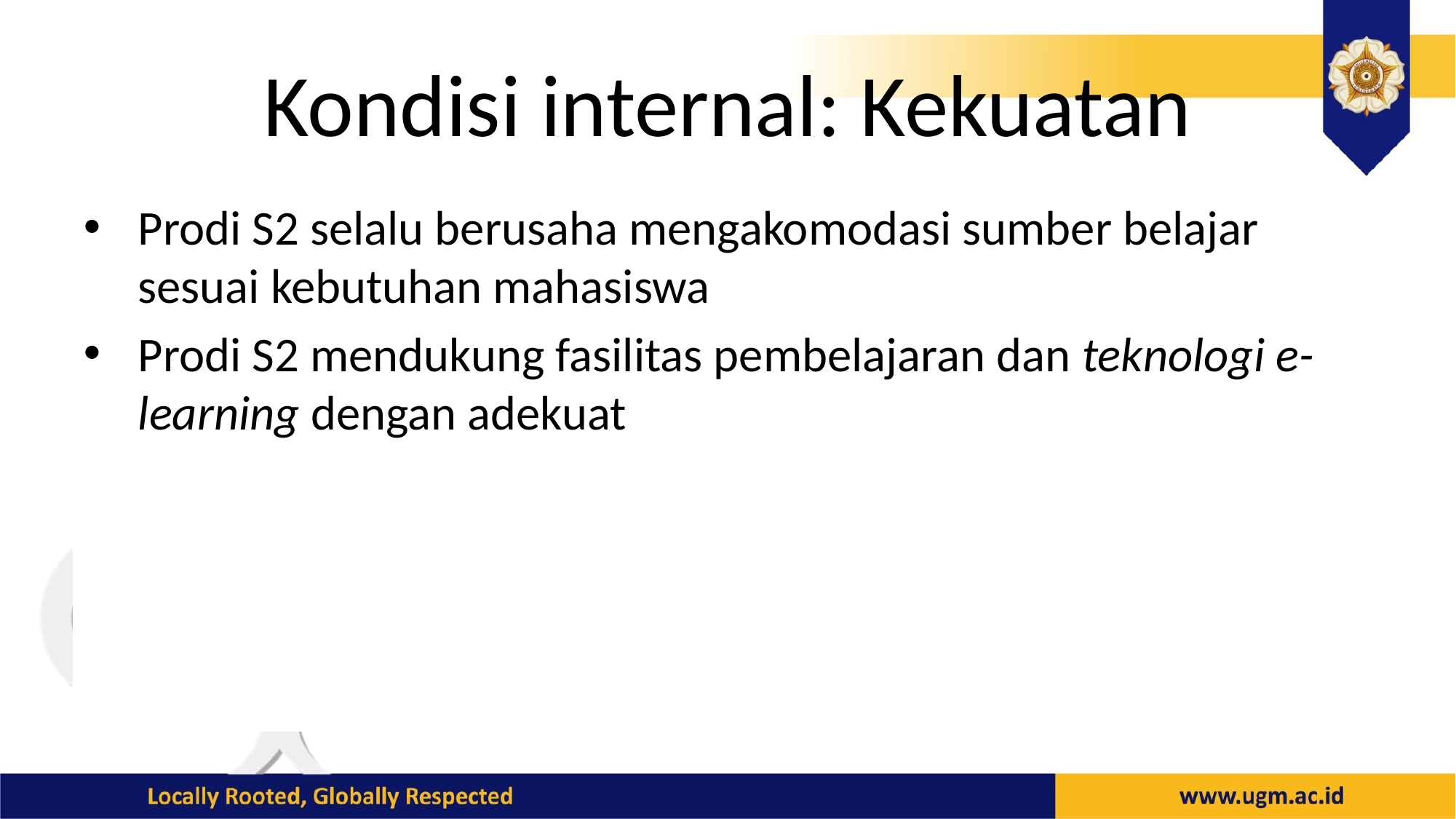

# Kondisi internal: Kekuatan
Prodi S2 selalu berusaha mengakomodasi sumber belajar sesuai kebutuhan mahasiswa
Prodi S2 mendukung fasilitas pembelajaran dan teknologi e-learning dengan adekuat